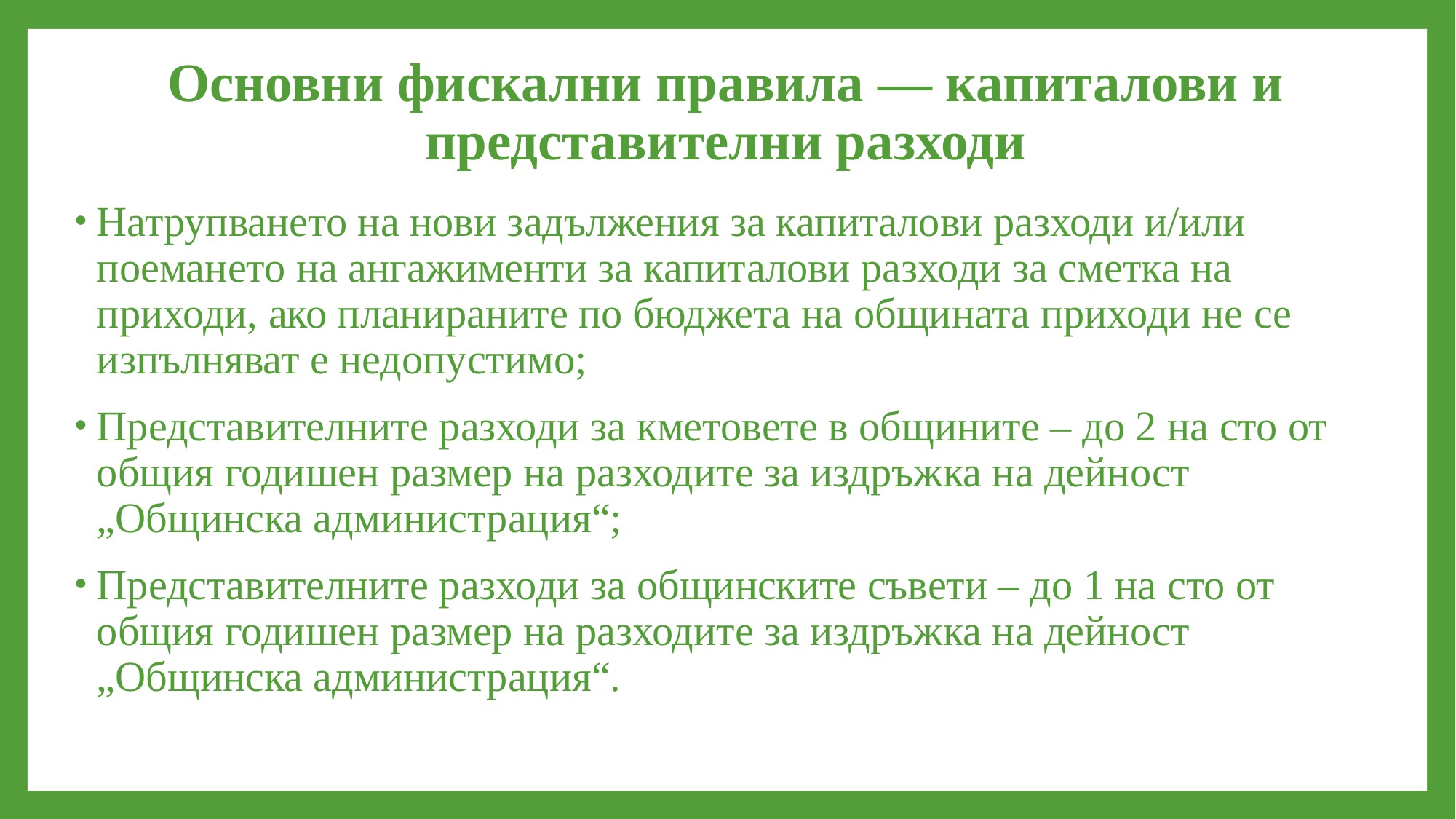

# Основни фискални правила — капиталови и представителни разходи
Натрупването на нови задължения за капиталови разходи и/или поемането на ангажименти за капиталови разходи за сметка на приходи, ако планираните по бюджета на общината приходи не се изпълняват е недопустимо;
Представителните разходи за кметовете в общините – до 2 на сто от общия годишен размер на разходите за издръжка на дейност „Общинска администрация“;
Представителните разходи за общинските съвети – до 1 на сто от общия годишен размер на разходите за издръжка на дейност „Общинска администрация“.